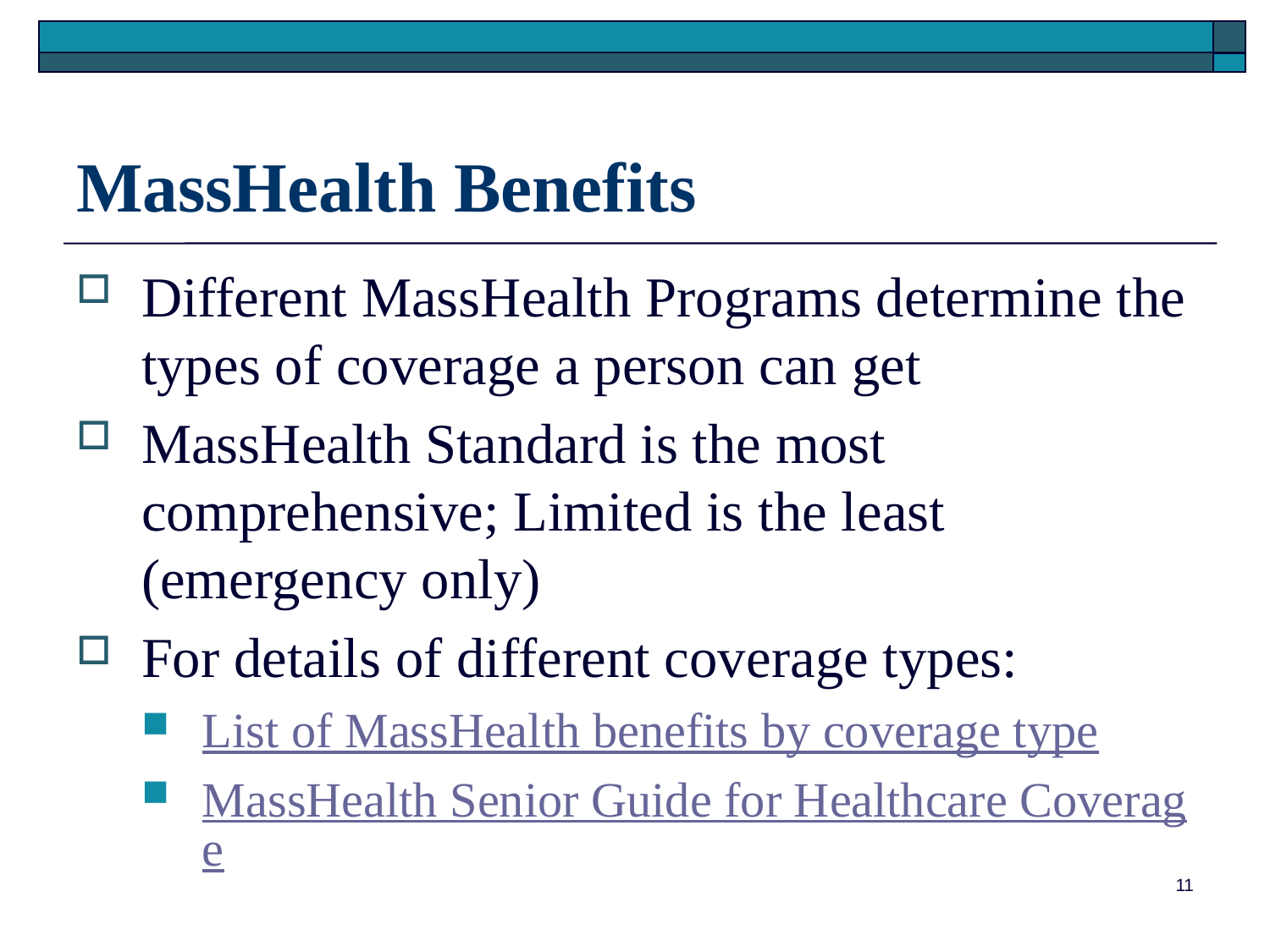

# MassHealth Benefits
Different MassHealth Programs determine the types of coverage a person can get
MassHealth Standard is the most comprehensive; Limited is the least (emergency only)
For details of different coverage types:
List of MassHealth benefits by coverage type
MassHealth Senior Guide for Healthcare Coverage
11